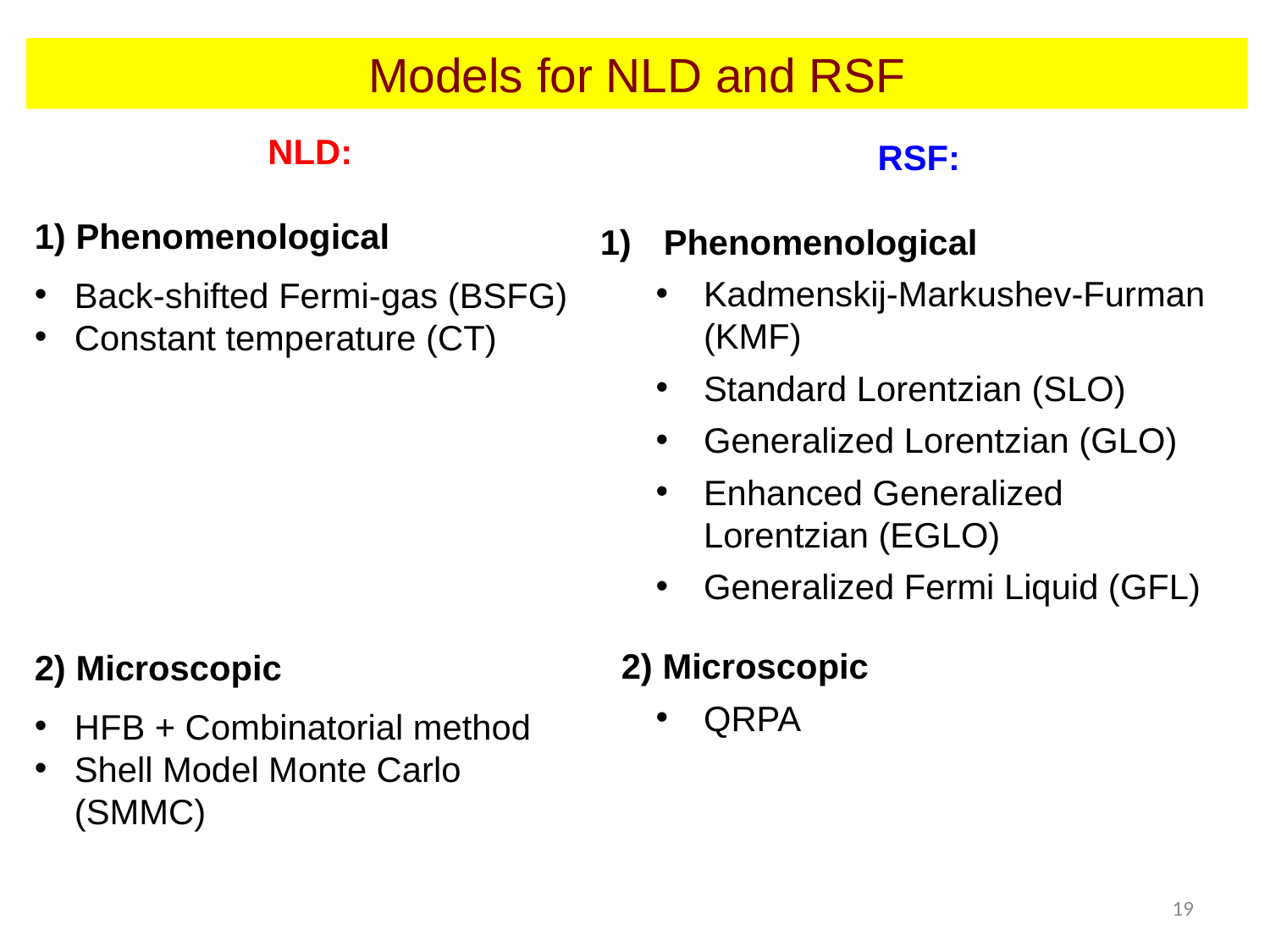

# Models for NLD and RSF
NLD:

1) Phenomenological

Back-shifted Fermi-gas (BSFG)
Constant temperature (CT)

2) Microscopic

HFB + Combinatorial method
Shell Model Monte Carlo (SMMC)

RSF:

Phenomenological
Kadmenskij-Markushev-Furman (KMF)
Standard Lorentzian (SLO)
Generalized Lorentzian (GLO)
Enhanced Generalized Lorentzian (EGLO)
Generalized Fermi Liquid (GFL)

 2) Microscopic
QRPA

19